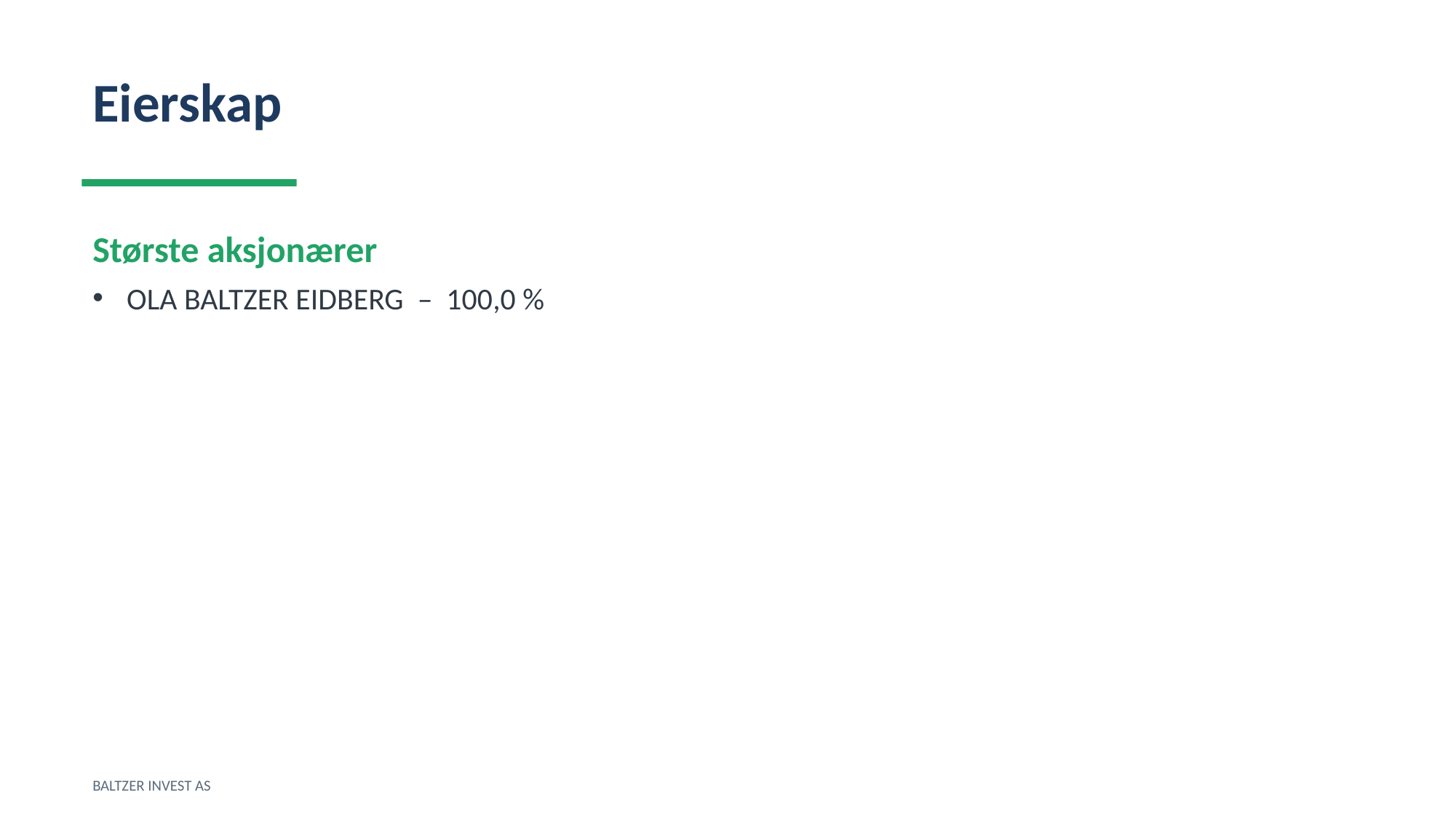

Eierskap

Største aksjonærer
OLA BALTZER EIDBERG  –  100,0 %
BALTZER INVEST AS